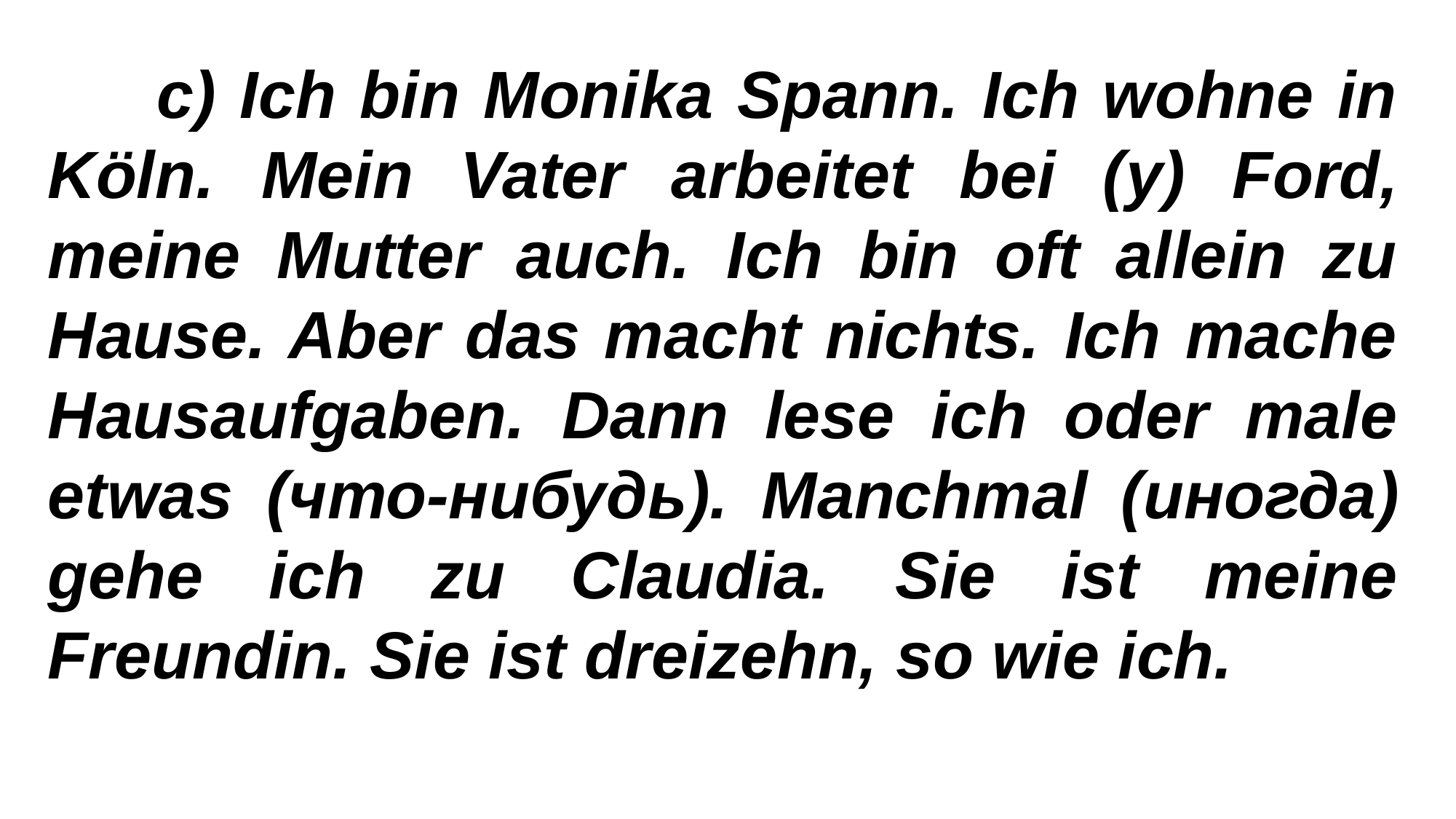

c) Ich bin Monika Spann. Ich wohne in Köln. Mein Vater arbeitet bei (у) Ford, meine Mutter auch. Ich bin oft allein zu Hause. Aber das macht nichts. Ich mache Hausaufgaben. Dann lese ich oder male etwas (что-нибудь). Manchmal (иногда) gehe ich zu Claudia. Sie ist meine Freundin. Sie ist dreizehn, so wie ich.